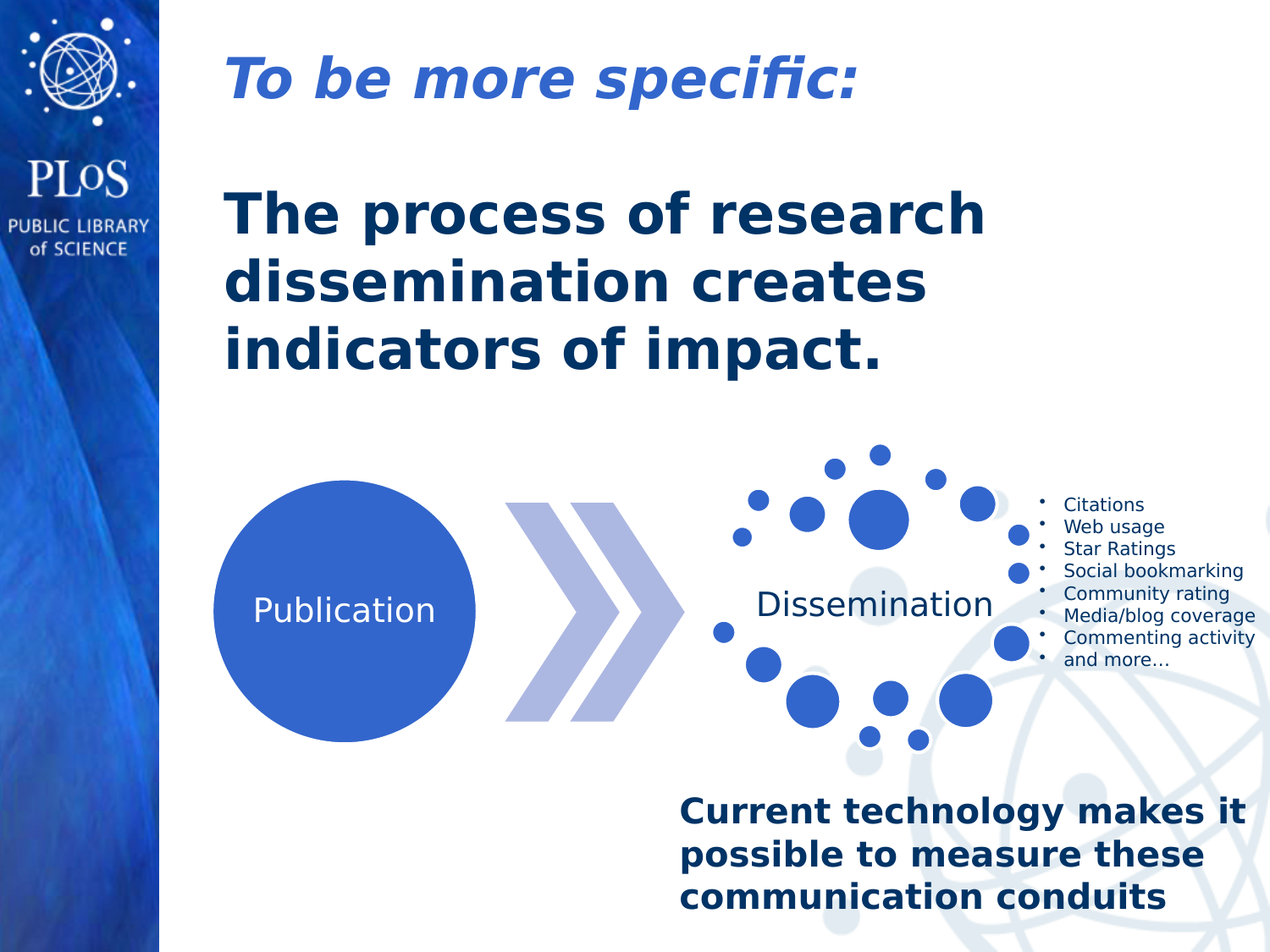

# To be more specific: The process of research dissemination creates indicators of impact.
Dissemination

Publication
Citations
Web usage
Star Ratings
Social bookmarking
Community rating
Media/blog coverage
Commenting activity
and more…
Current technology makes it possible to measure these communication conduits